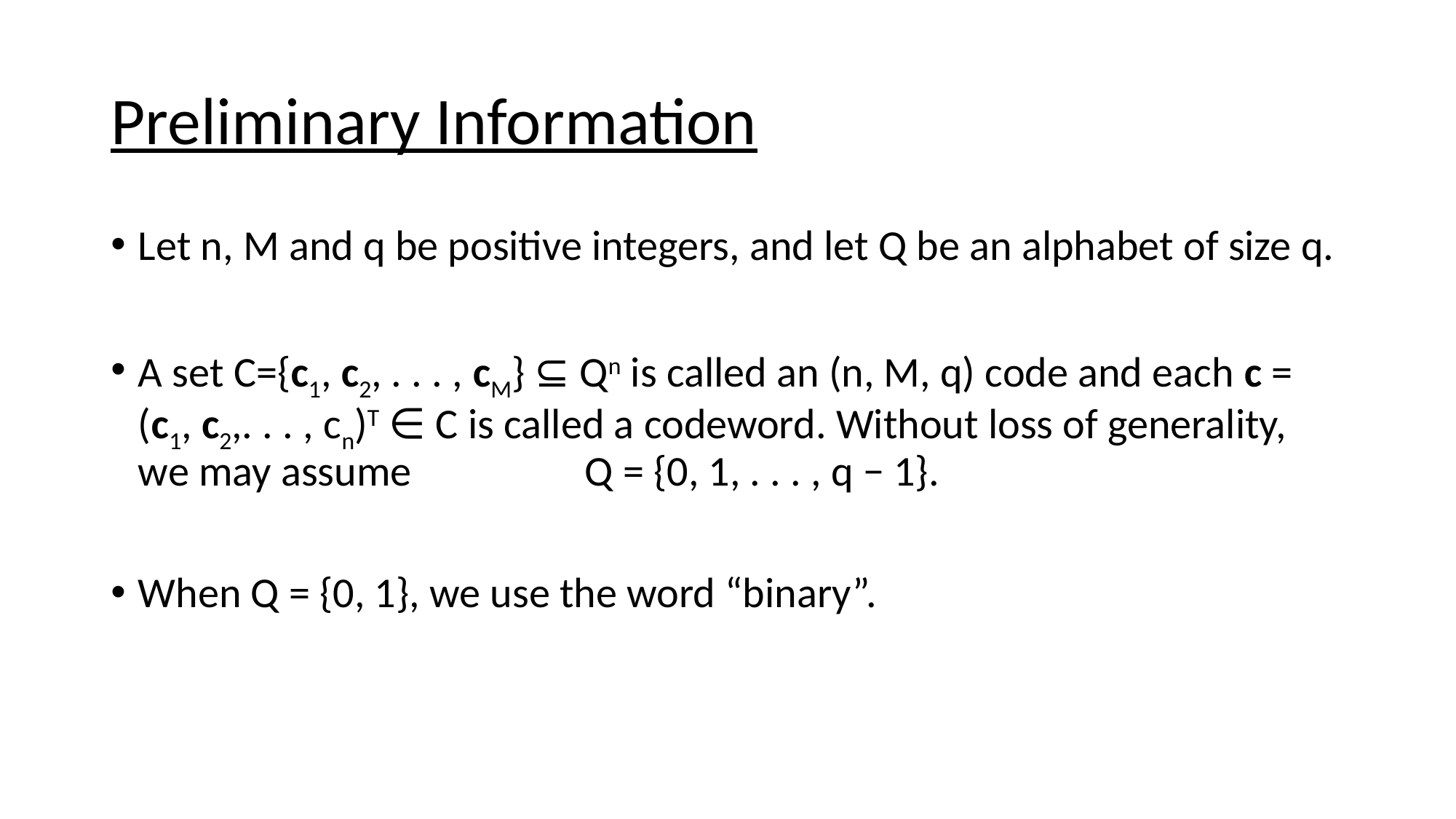

# Preliminary Information
Let n, M and q be positive integers, and let Q be an alphabet of size q.

A set C={c1, c2, . . . , cM} ⊆ Qn is called an (n, M, q) code and each c = (c1, c2,. . . , cn)T ∈ C is called a codeword. Without loss of generality, we may assume                  Q = {0, 1, . . . , q − 1}.

When Q = {0, 1}, we use the word “binary”.